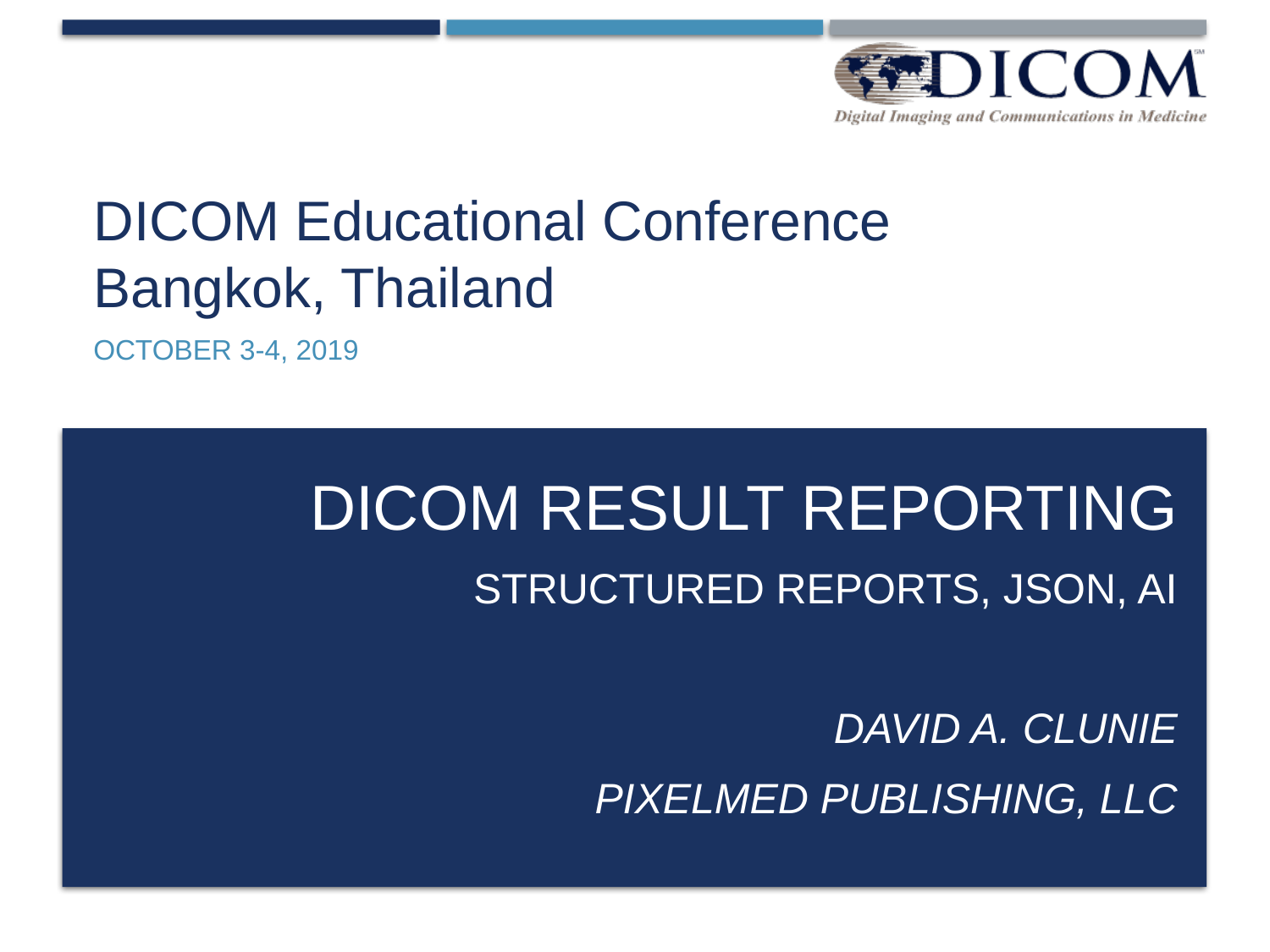

# DICOM Educational Conference Bangkok, Thailand
OCTOBER 3-4, 2019
DICOM RESULT reporting
Structured Reports, JSON, AI

David A. Clunie
PixelMed Publishing, LLC